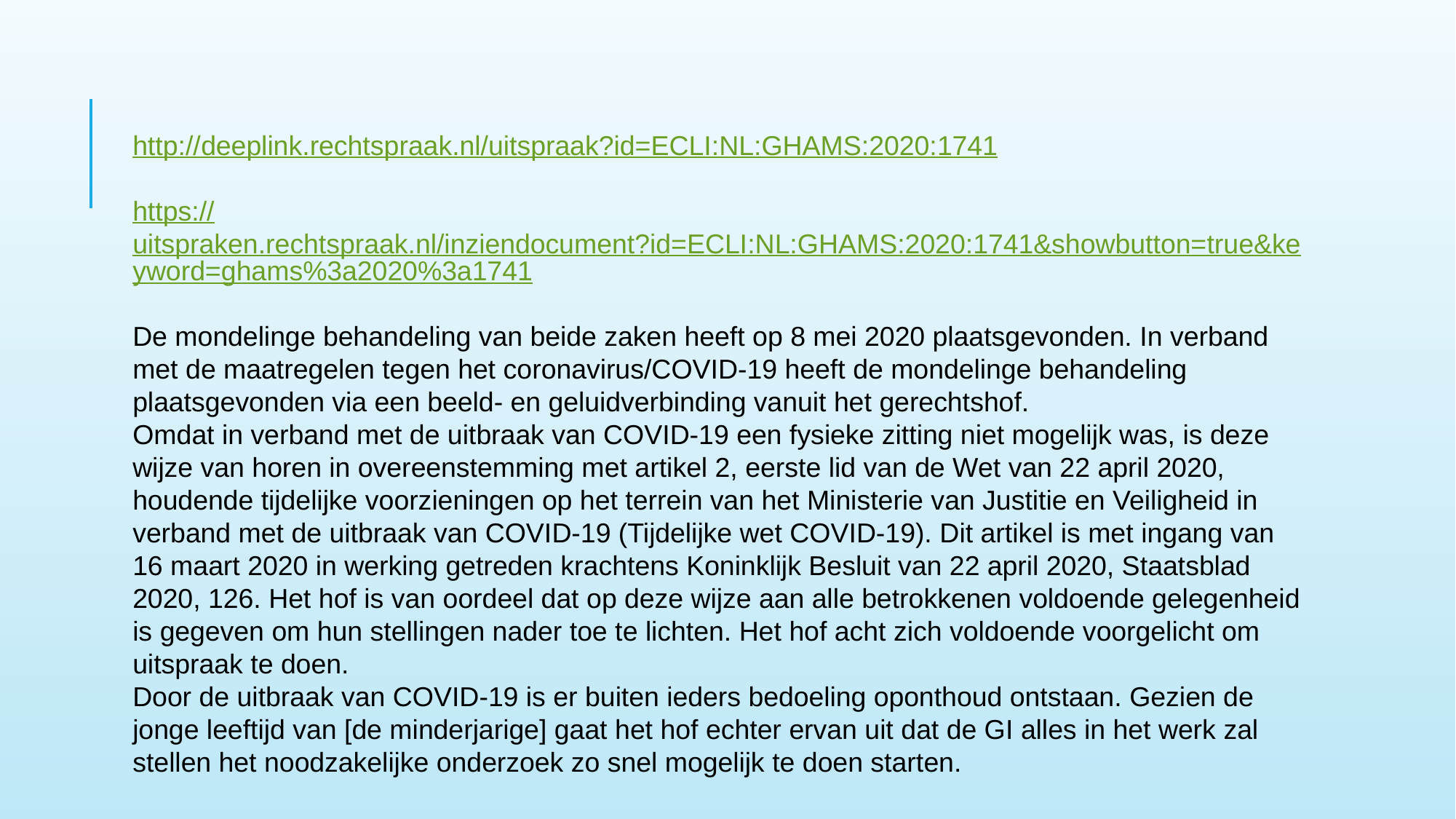

http://deeplink.rechtspraak.nl/uitspraak?id=ECLI:NL:GHAMS:2020:1741

https://uitspraken.rechtspraak.nl/inziendocument?id=ECLI:NL:GHAMS:2020:1741&showbutton=true&keyword=ghams%3a2020%3a1741

De mondelinge behandeling van beide zaken heeft op 8 mei 2020 plaatsgevonden. In verband met de maatregelen tegen het coronavirus/COVID-19 heeft de mondelinge behandeling plaatsgevonden via een beeld- en geluidverbinding vanuit het gerechtshof.
Omdat in verband met de uitbraak van COVID-19 een fysieke zitting niet mogelijk was, is deze wijze van horen in overeenstemming met artikel 2, eerste lid van de Wet van 22 april 2020, houdende tijdelijke voorzieningen op het terrein van het Ministerie van Justitie en Veiligheid in verband met de uitbraak van COVID-19 (Tijdelijke wet COVID-19). Dit artikel is met ingang van 16 maart 2020 in werking getreden krachtens Koninklijk Besluit van 22 april 2020, Staatsblad 2020, 126. Het hof is van oordeel dat op deze wijze aan alle betrokkenen voldoende gelegenheid is gegeven om hun stellingen nader toe te lichten. Het hof acht zich voldoende voorgelicht om uitspraak te doen.
Door de uitbraak van COVID-19 is er buiten ieders bedoeling oponthoud ontstaan. Gezien de jonge leeftijd van [de minderjarige] gaat het hof echter ervan uit dat de GI alles in het werk zal stellen het noodzakelijke onderzoek zo snel mogelijk te doen starten.